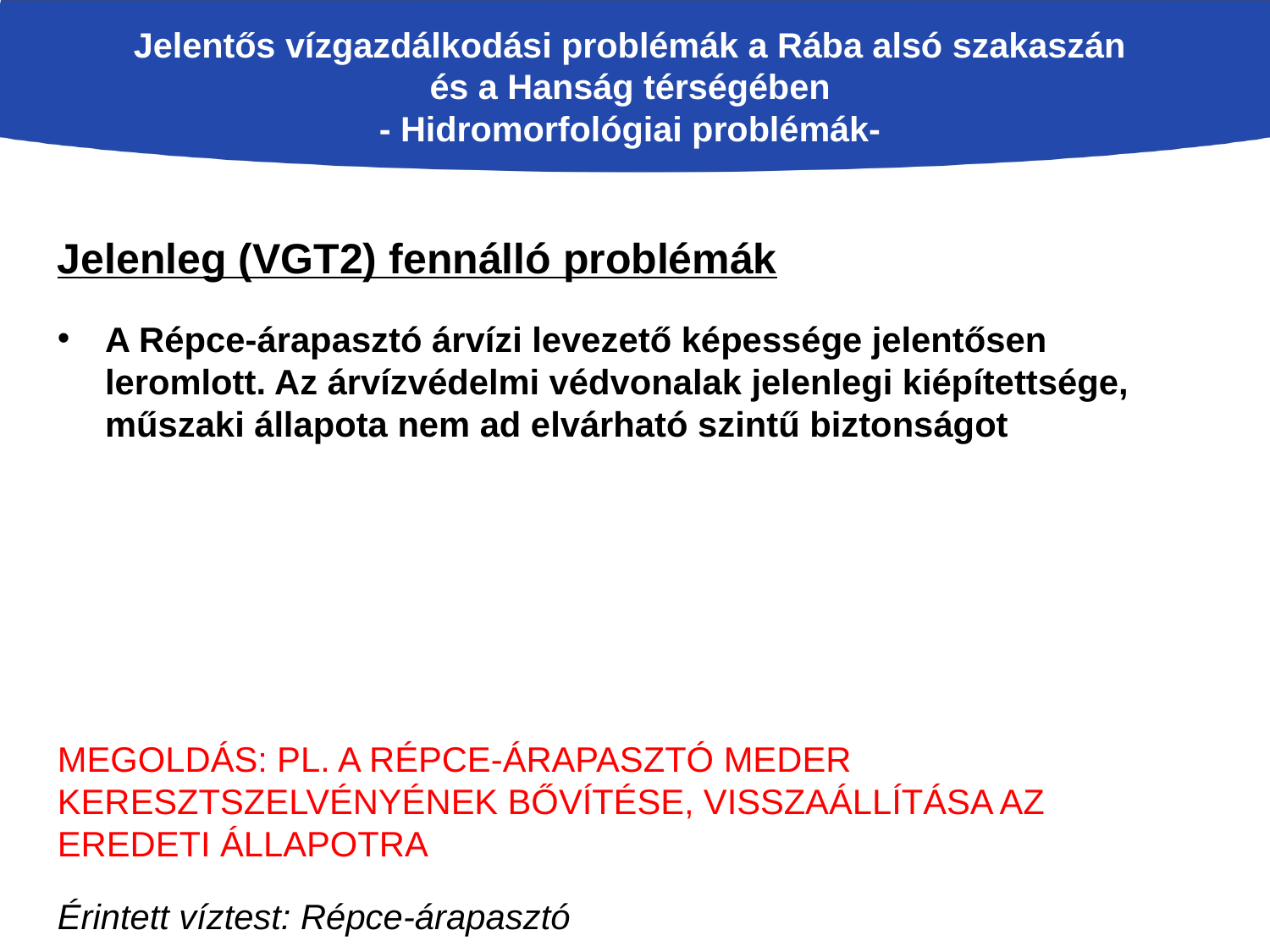

Jelentős vízgazdálkodási problémák a Rába alsó szakaszán és a Hanság térségében
- Hidromorfológiai problémák-
Jelenleg (VGT2) fennálló problémák

A Répce-árapasztó árvízi levezető képessége jelentősen leromlott. Az árvízvédelmi védvonalak jelenlegi kiépítettsége, műszaki állapota nem ad elvárható szintű biztonságot

Az árhullámok  a hullámtér iszappal történő feltöltődését eredményezték
Legutóbbi árhullámok vízszintrögzítése, vízhozammérések - Árvízi levezető képesség romlása

Megoldás: pl. a Répce-árapasztó meder keresztszelvényének bővítése, visszaállítása az eredeti állapotra
Érintett víztest: Répce-árapasztó